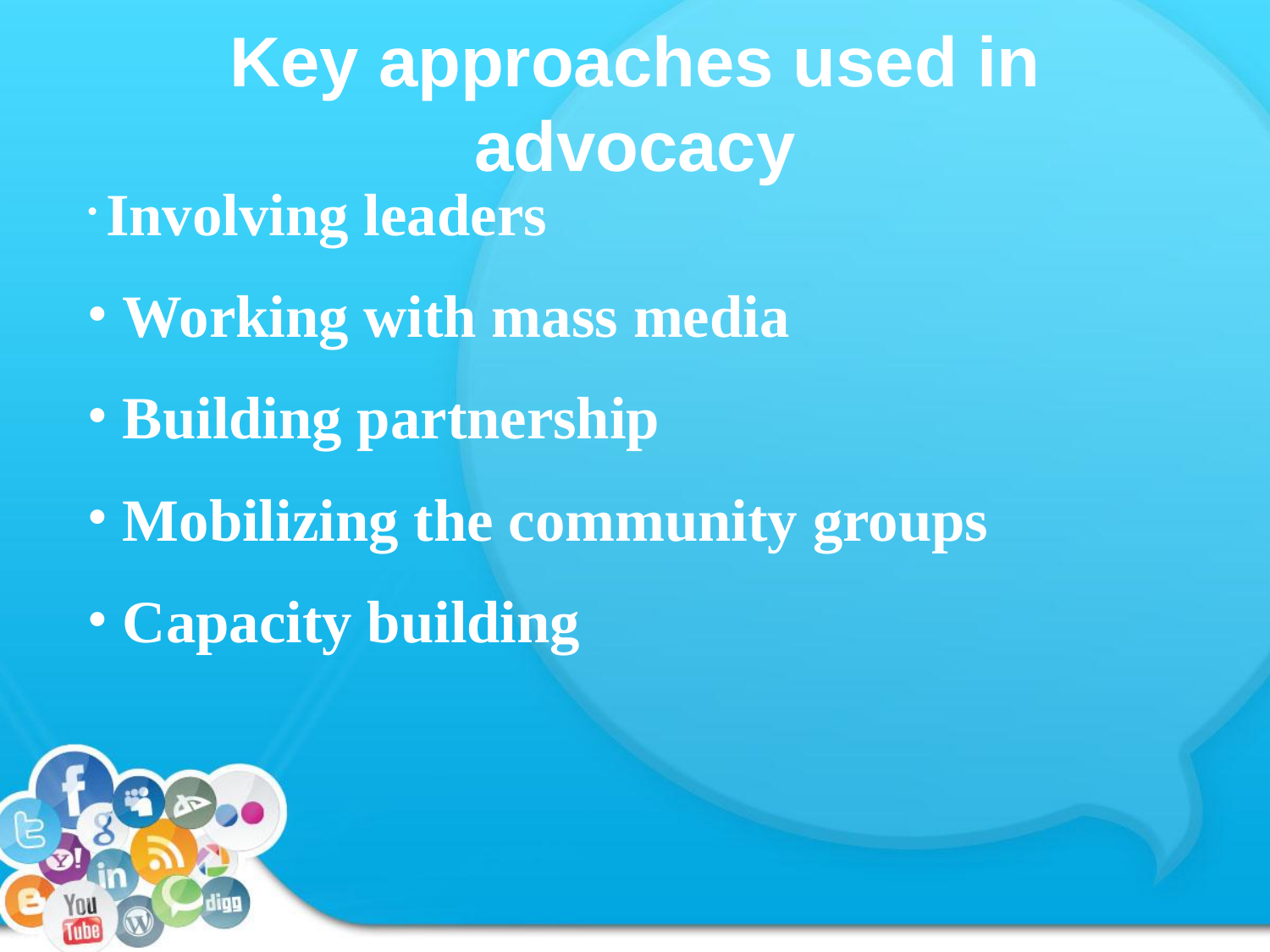

# Key approaches used in advocacy
 Involving leaders
 Working with mass media
 Building partnership
 Mobilizing the community groups
 Capacity building